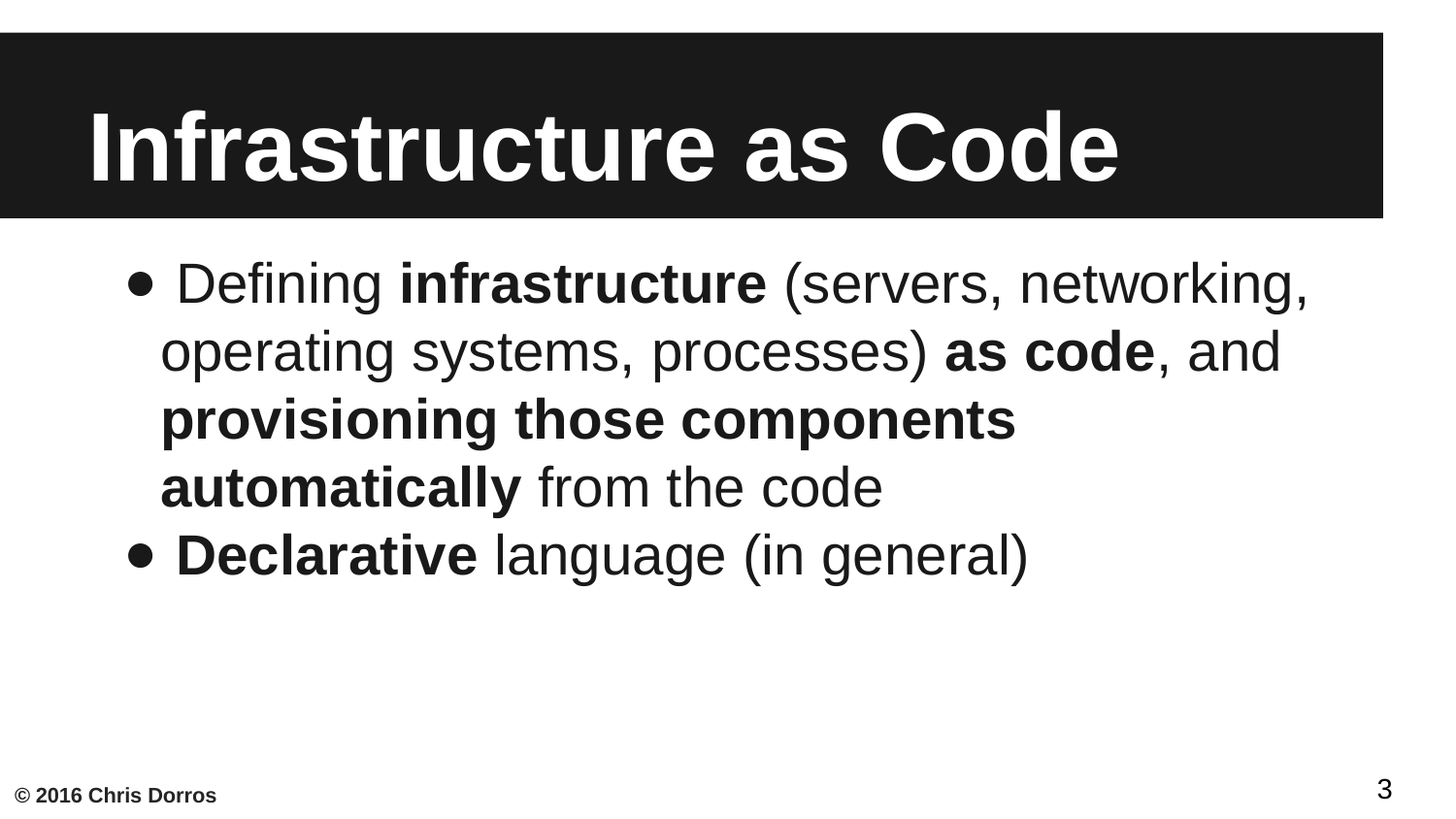

# Infrastructure as Code
 Defining infrastructure (servers, networking, operating systems, processes) as code, and provisioning those components automatically from the code
 Declarative language (in general)
3